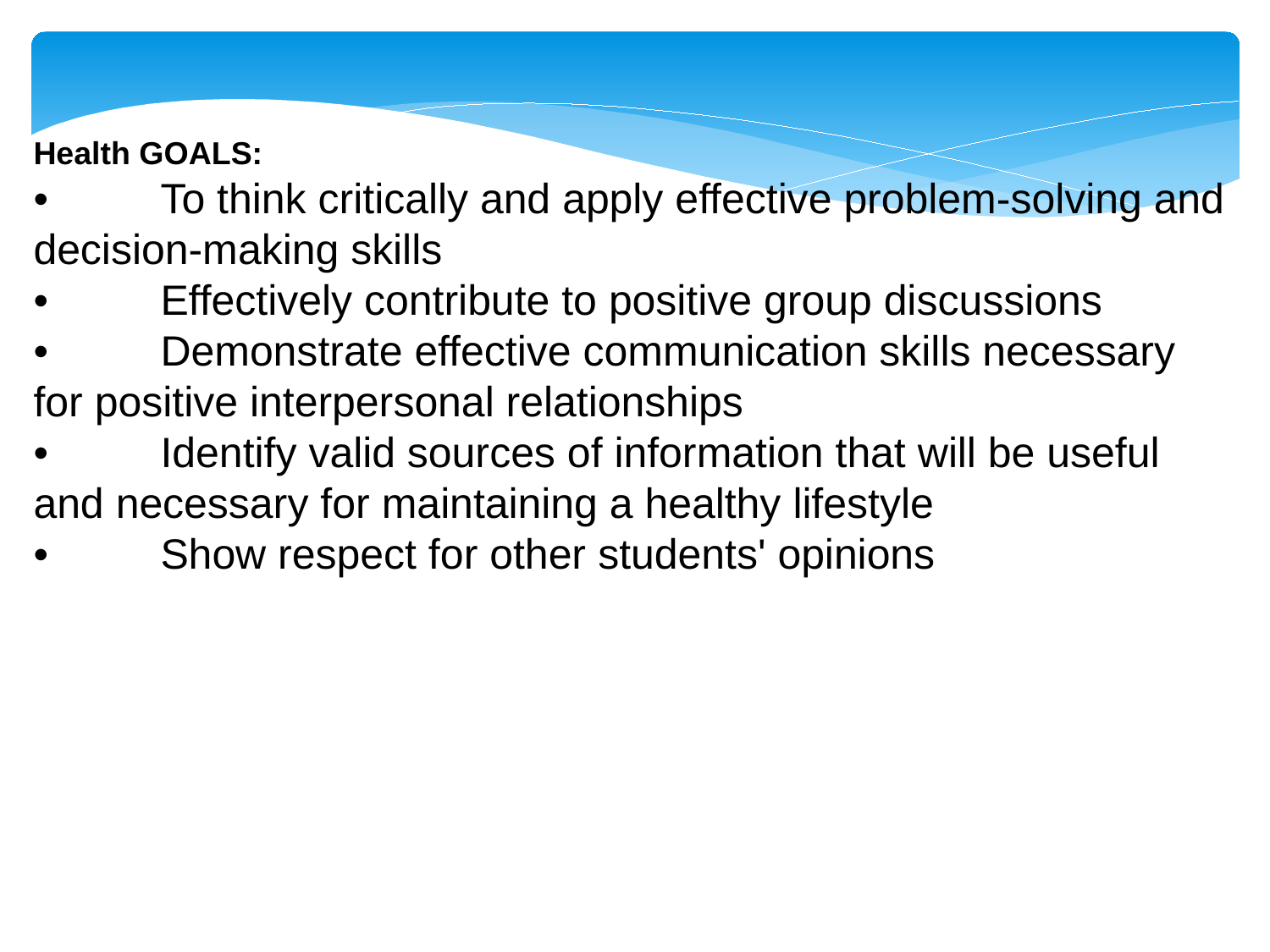

Health GOALS:
•	To think critically and apply effective problem-solving and decision-making skills
•	Effectively contribute to positive group discussions
•	Demonstrate effective communication skills necessary for positive interpersonal relationships
•	Identify valid sources of information that will be useful and necessary for maintaining a healthy lifestyle
•	Show respect for other students' opinions